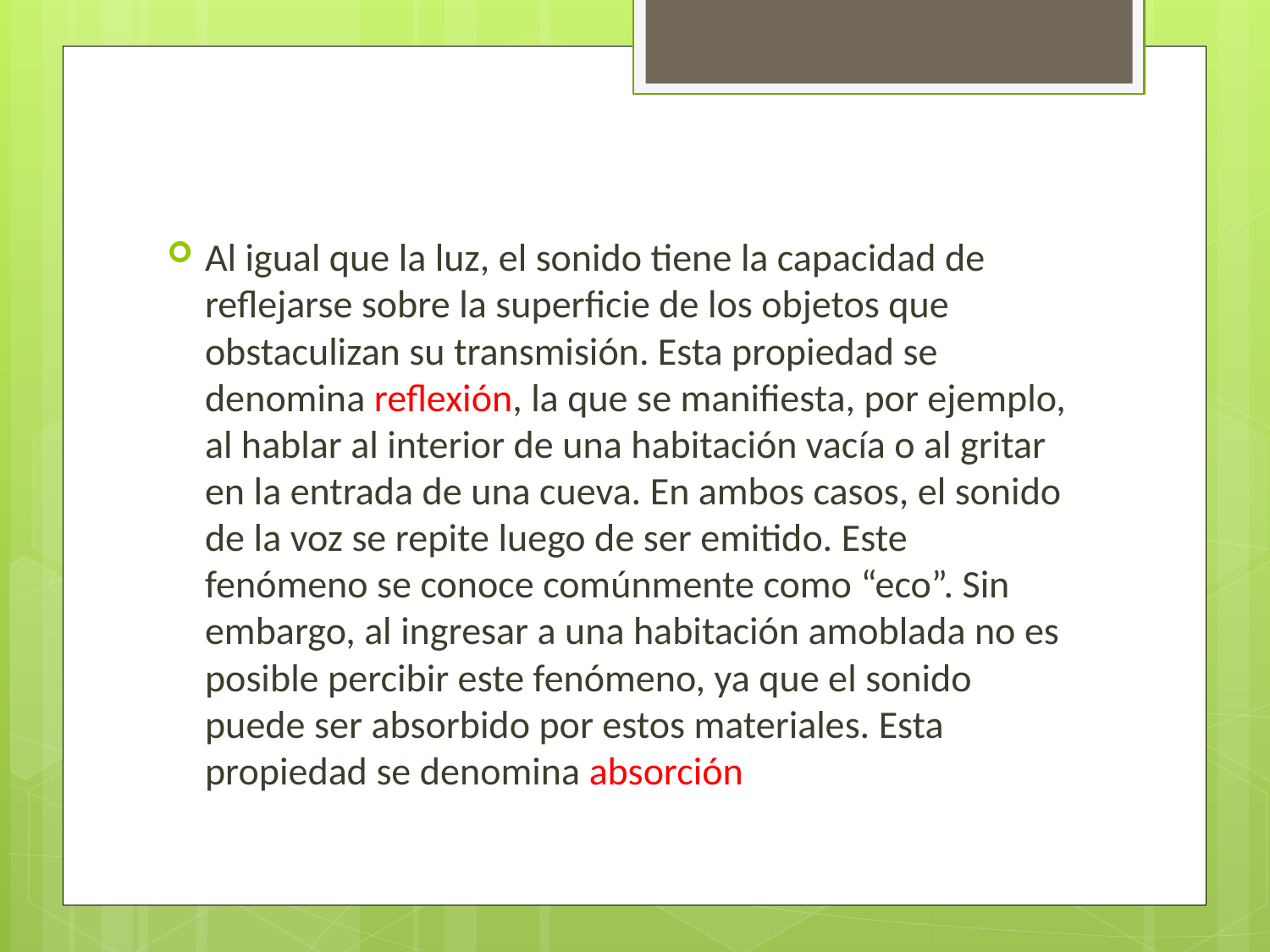

Al igual que la luz, el sonido tiene la capacidad de reflejarse sobre la superficie de los objetos que obstaculizan su transmisión. Esta propiedad se denomina reflexión, la que se manifiesta, por ejemplo, al hablar al interior de una habitación vacía o al gritar en la entrada de una cueva. En ambos casos, el sonido de la voz se repite luego de ser emitido. Este fenómeno se conoce comúnmente como “eco”. Sin embargo, al ingresar a una habitación amoblada no es posible percibir este fenómeno, ya que el sonido puede ser absorbido por estos materiales. Esta propiedad se denomina absorción